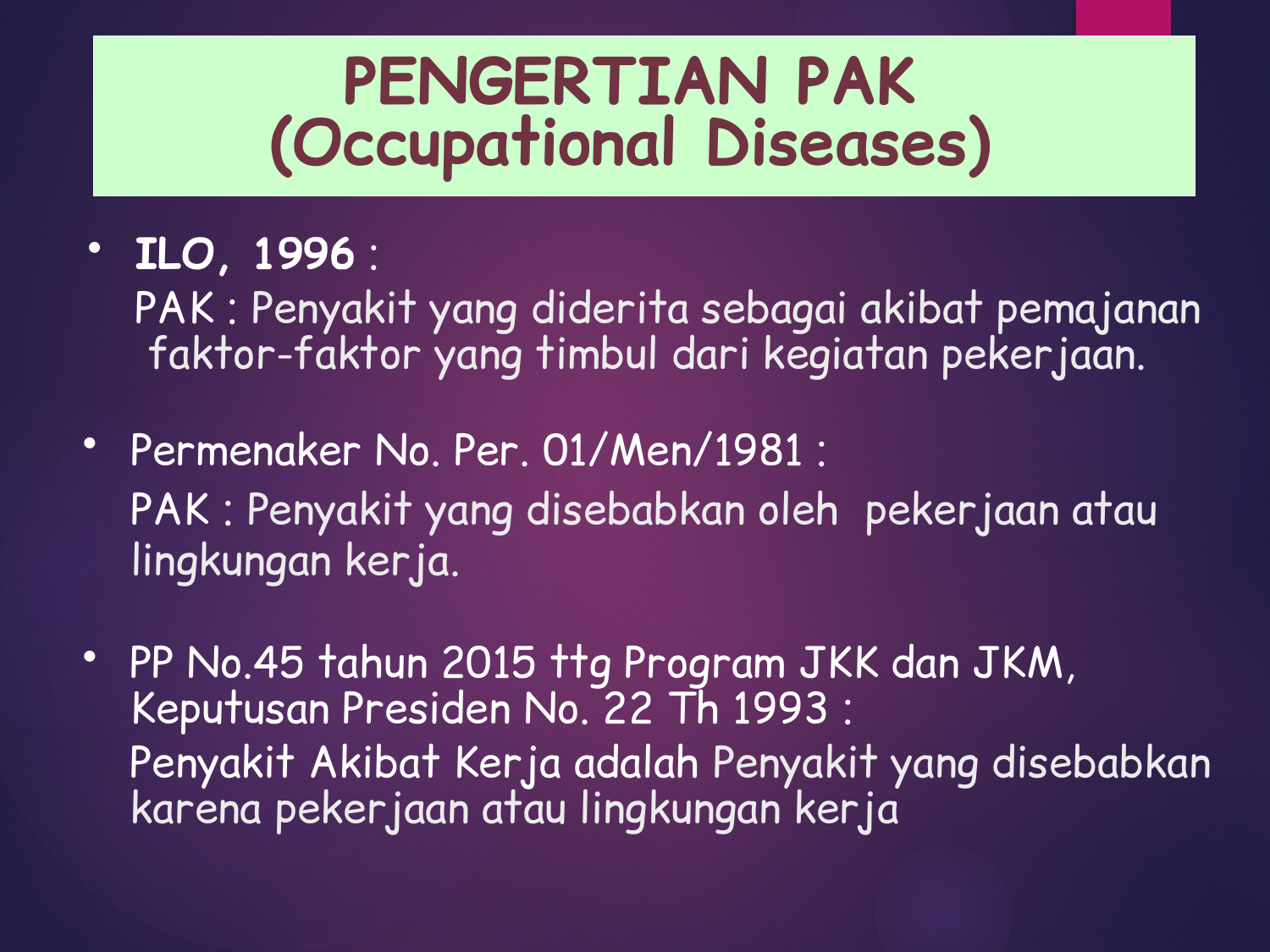

PENGERTIAN PAK
(Occupational Diseases)
ILO, 1996 :
	PAK : Penyakit yang diderita sebagai akibat pemajanan  faktor-faktor yang timbul dari kegiatan pekerjaan.
Permenaker No. Per. 01/Men/1981 :
	PAK : Penyakit yang disebabkan oleh  pekerjaan atau lingkungan kerja.
PP No.45 tahun 2015 ttg Program JKK dan JKM, Keputusan Presiden No. 22 Th 1993 :
	Penyakit Akibat Kerja adalah Penyakit yang disebabkan karena pekerjaan atau lingkungan kerja